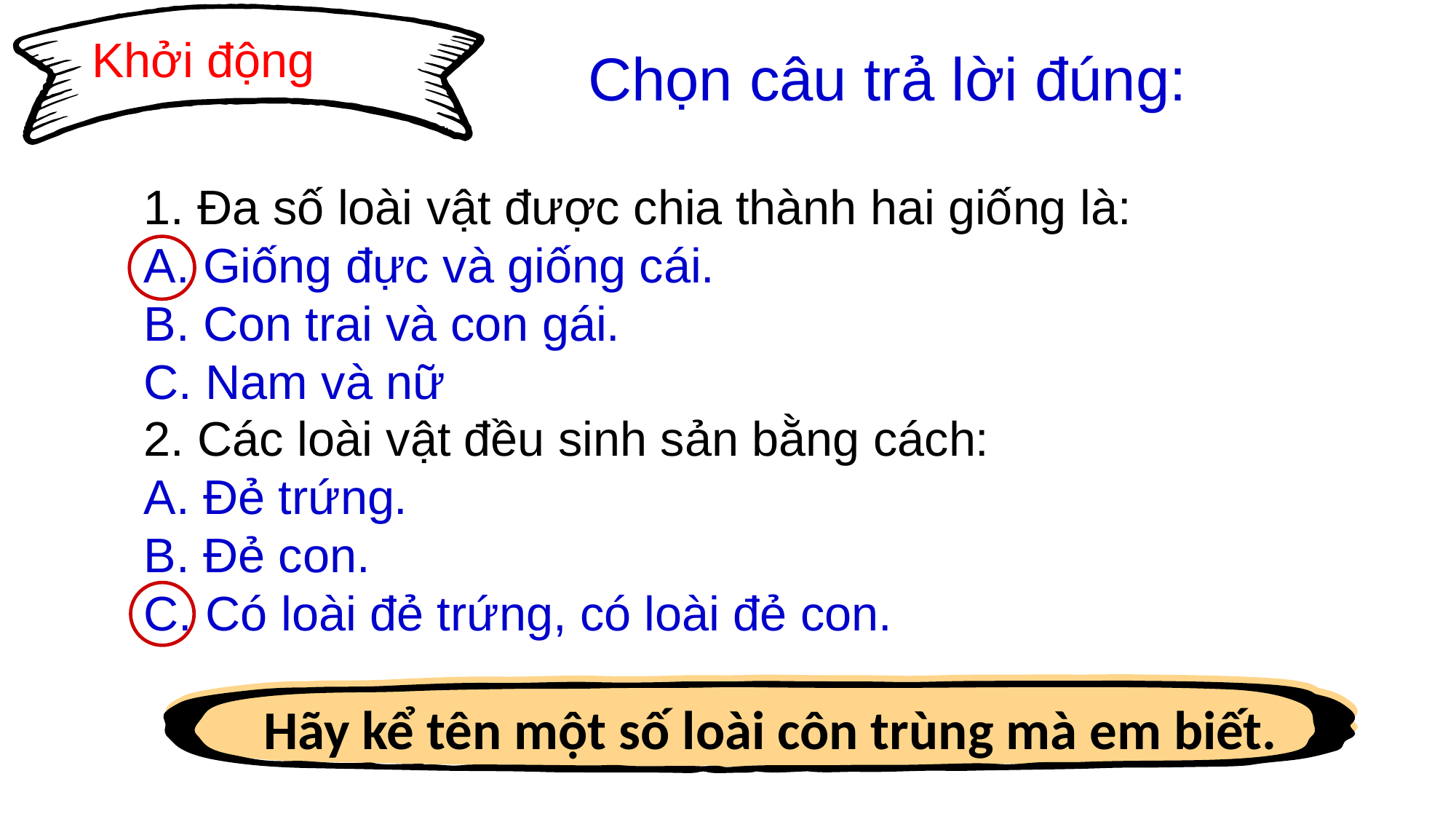

Khởi động
Chọn câu trả lời đúng:
1. Đa số loài vật được chia thành hai giống là:
A. Giống đực và giống cái.
B. Con trai và con gái.
C. Nam và nữ

2. Các loài vật đều sinh sản bằng cách:
A. Đẻ trứng.
B. Đẻ con.
C. Có loài đẻ trứng, có loài đẻ con.

Hãy kể tên một số loài côn trùng mà em biết.